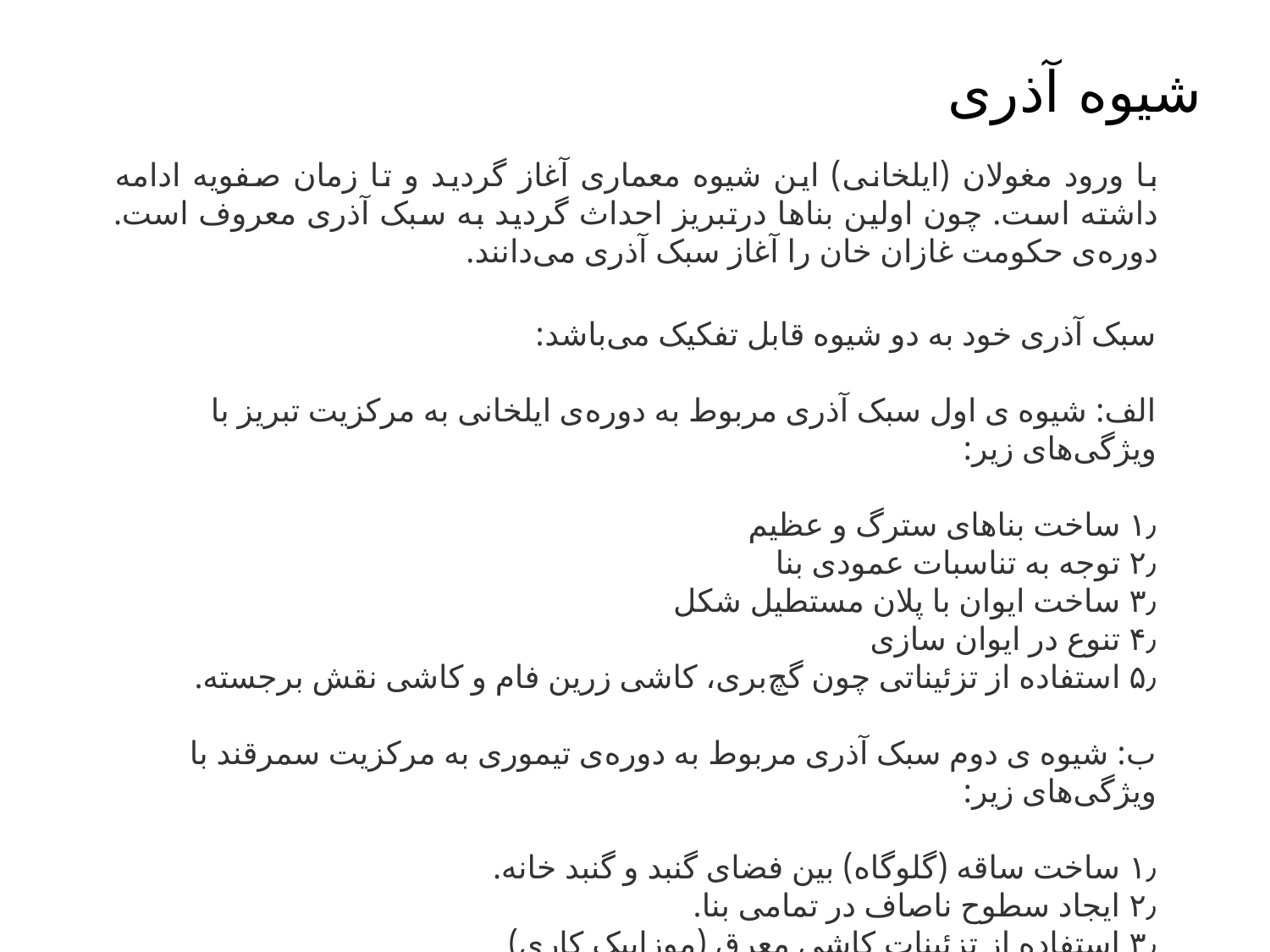

شیوه آذری
با ورود مغولان (ایلخانی) این شیوه معماری آغاز گردید و تا زمان صفویه ادامه داشته است. چون اولین بناها درتبریز احداث گردید به سبک آذری معروف است. دوره‌ی حکومت غازان خان را آغاز سبک آذری می‌دانند.
سبک آذری خود به دو شیوه قابل تفکیک می‌باشد:

الف: شیوه ی اول سبک آذری مربوط به دوره‌ی ایلخانی به مرکزیت تبریز با ویژگی‌های زیر:

۱٫ ساخت بناهای سترگ و عظیم
۲٫ توجه به تناسبات عمودی بنا
۳٫ ساخت ایوان با پلان مستطیل شکل
۴٫ تنوع در ایوان سازی
۵٫ استفاده از تزئیناتی چون گچ‌بری، کاشی زرین فام و کاشی نقش برجسته.

ب: شیوه ی دوم سبک آذری مربوط به دوره‌ی تیموری به مرکزیت سمرقند با ویژگی‌های زیر:

۱٫ ساخت ساقه (گلوگاه) بین فضای گنبد و گنبد خانه.
۲٫ ایجاد سطوح ناصاف در تمامی بنا.
۳٫ استفاده از تزئینات کاشی معرق (موزاییک کاری)